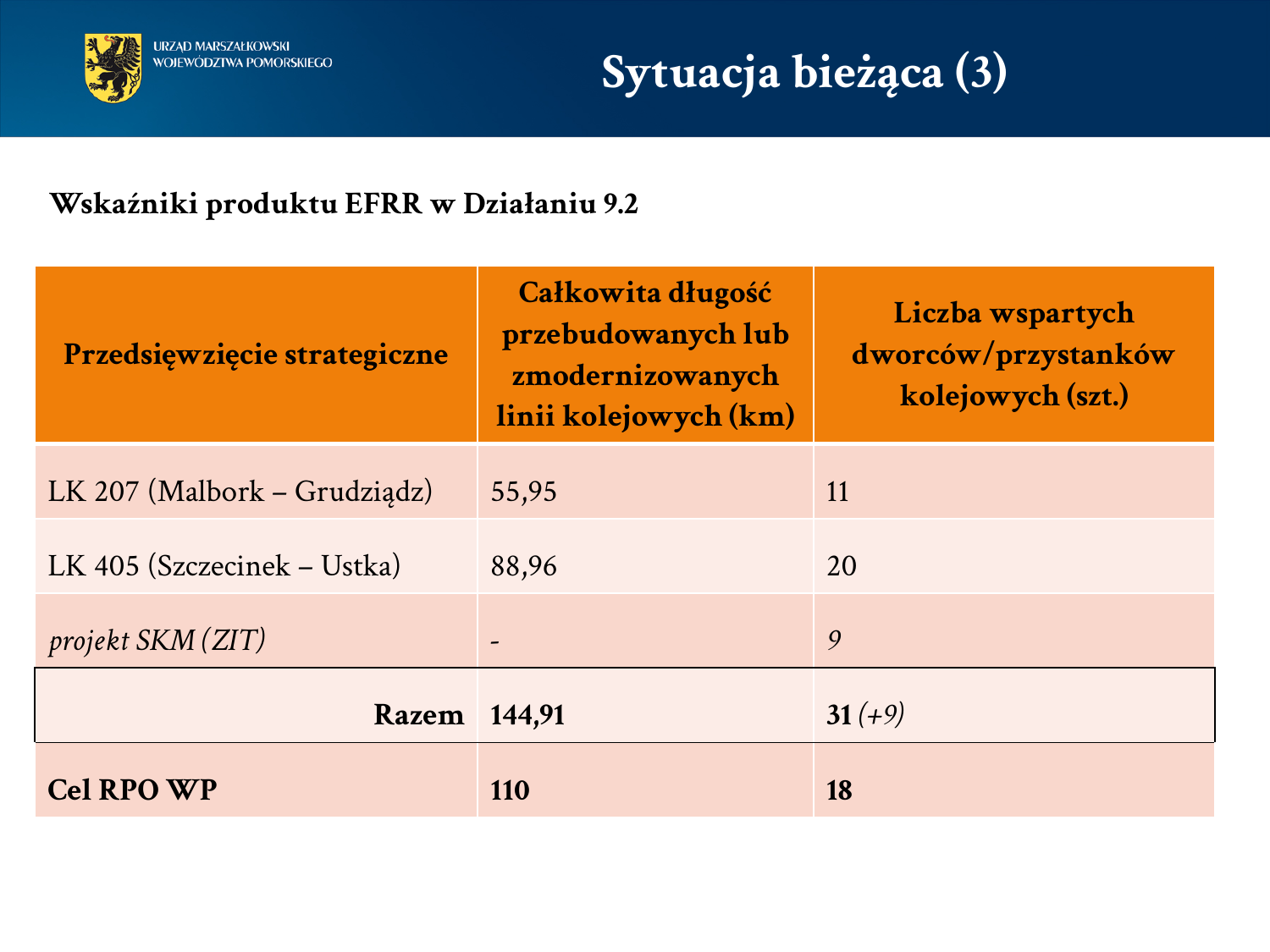

# Sytuacja bieżąca (3)
Wskaźniki produktu EFRR w Działaniu 9.2
| Przedsięwzięcie strategiczne | Całkowita długość przebudowanych lub zmodernizowanych linii kolejowych (km) | Liczba wspartych dworców/przystanków kolejowych (szt.) |
| --- | --- | --- |
| LK 207 (Malbork – Grudziądz) | 55,95 | 11 |
| LK 405 (Szczecinek – Ustka) | 88,96 | 20 |
| projekt SKM (ZIT) | - | 9 |
| Razem | 144,91 | 31 (+9) |
| Cel RPO WP | 110 | 18 |